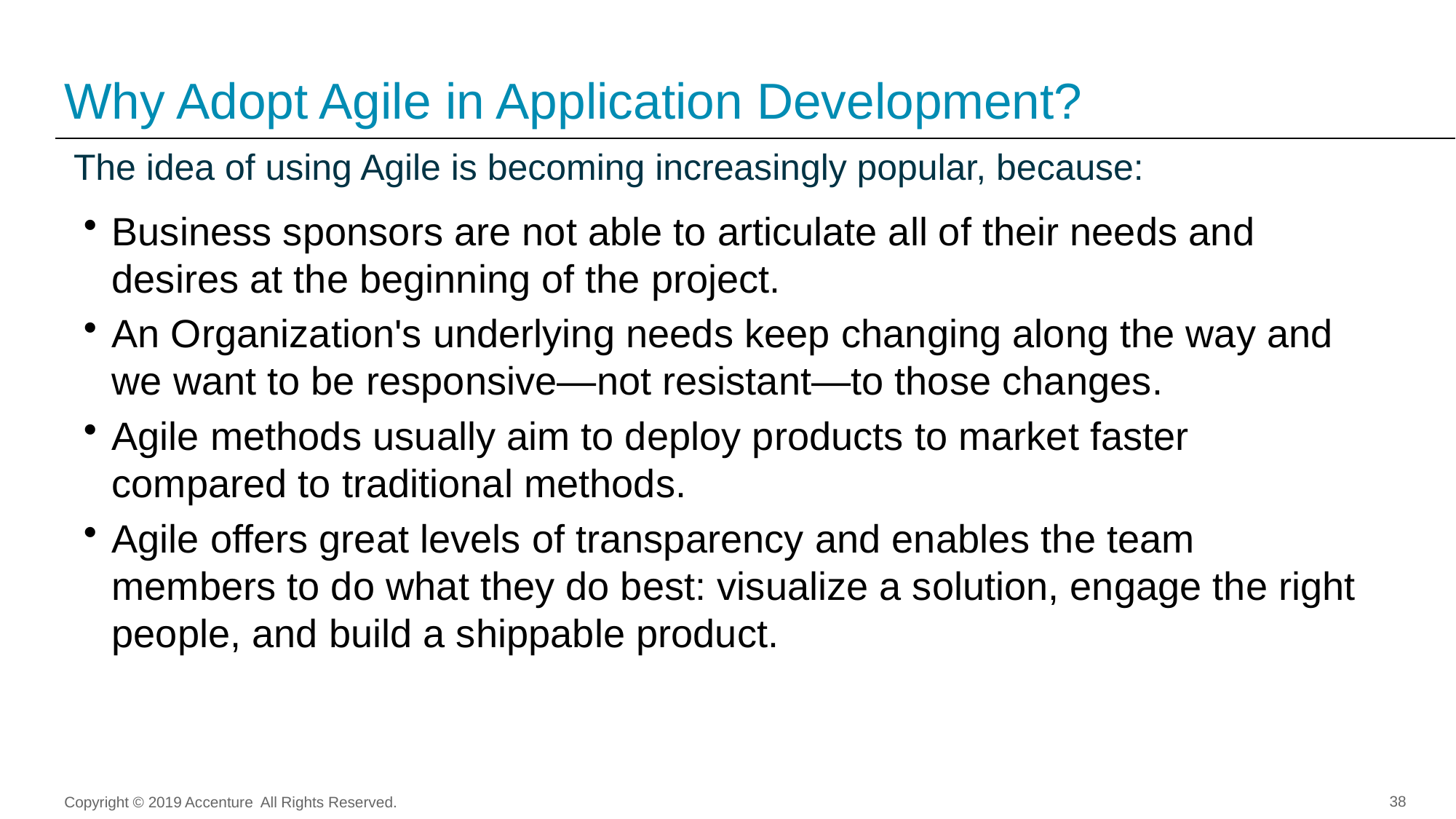

# Why Adopt Agile in Application Development?
The idea of using Agile is becoming increasingly popular, because:
Business sponsors are not able to articulate all of their needs and desires at the beginning of the project.
An Organization's underlying needs keep changing along the way and we want to be responsive—not resistant—to those changes.
Agile methods usually aim to deploy products to market faster compared to traditional methods.
Agile offers great levels of transparency and enables the team members to do what they do best: visualize a solution, engage the right people, and build a shippable product.
Copyright © 2019 Accenture  All Rights Reserved.
38